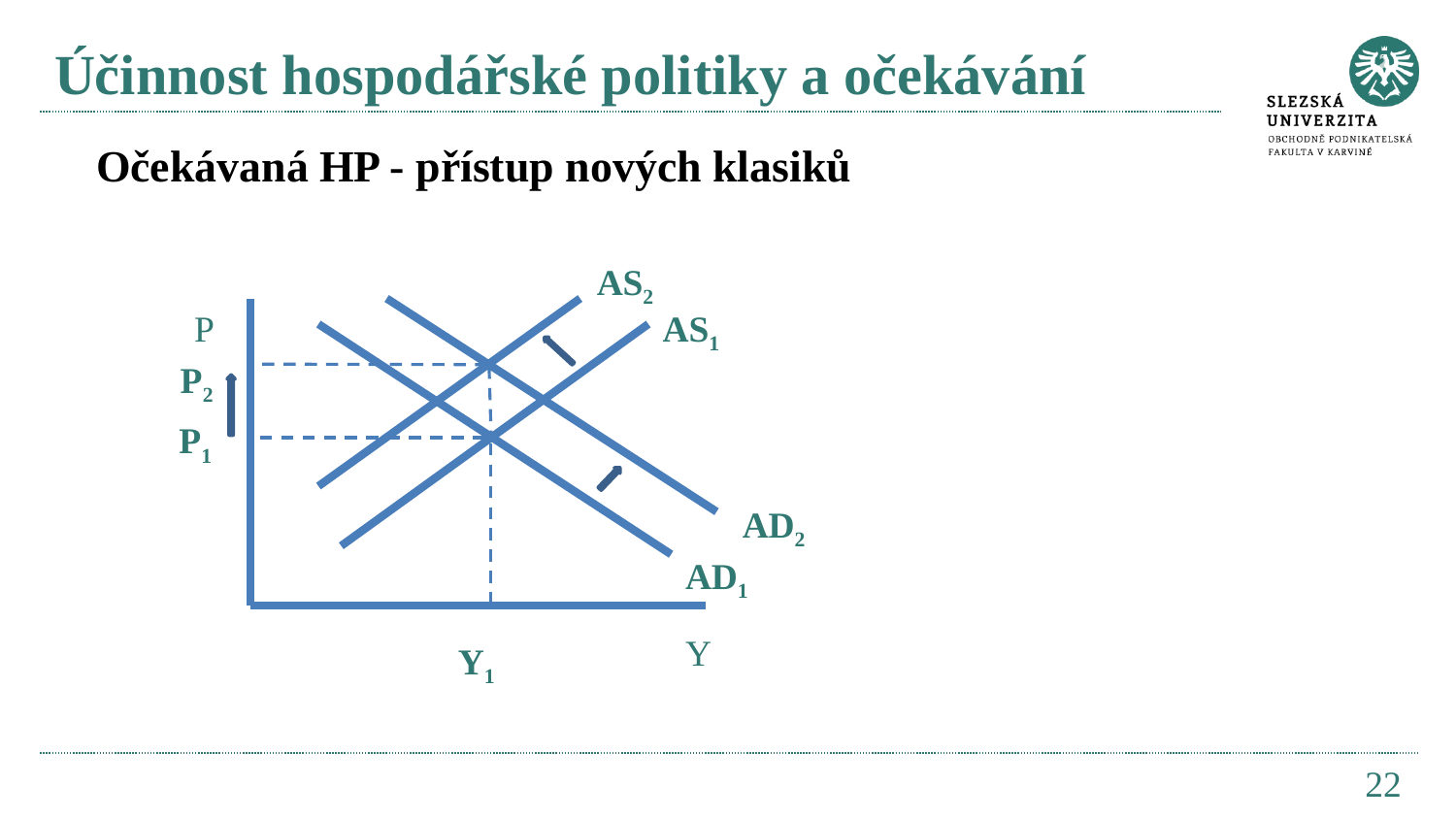

# Účinnost hospodářské politiky a očekávání
Očekávaná HP - přístup nových klasiků
AS2
   P
AS1

P2

P1

AD2
AD1
Y
Y1
22